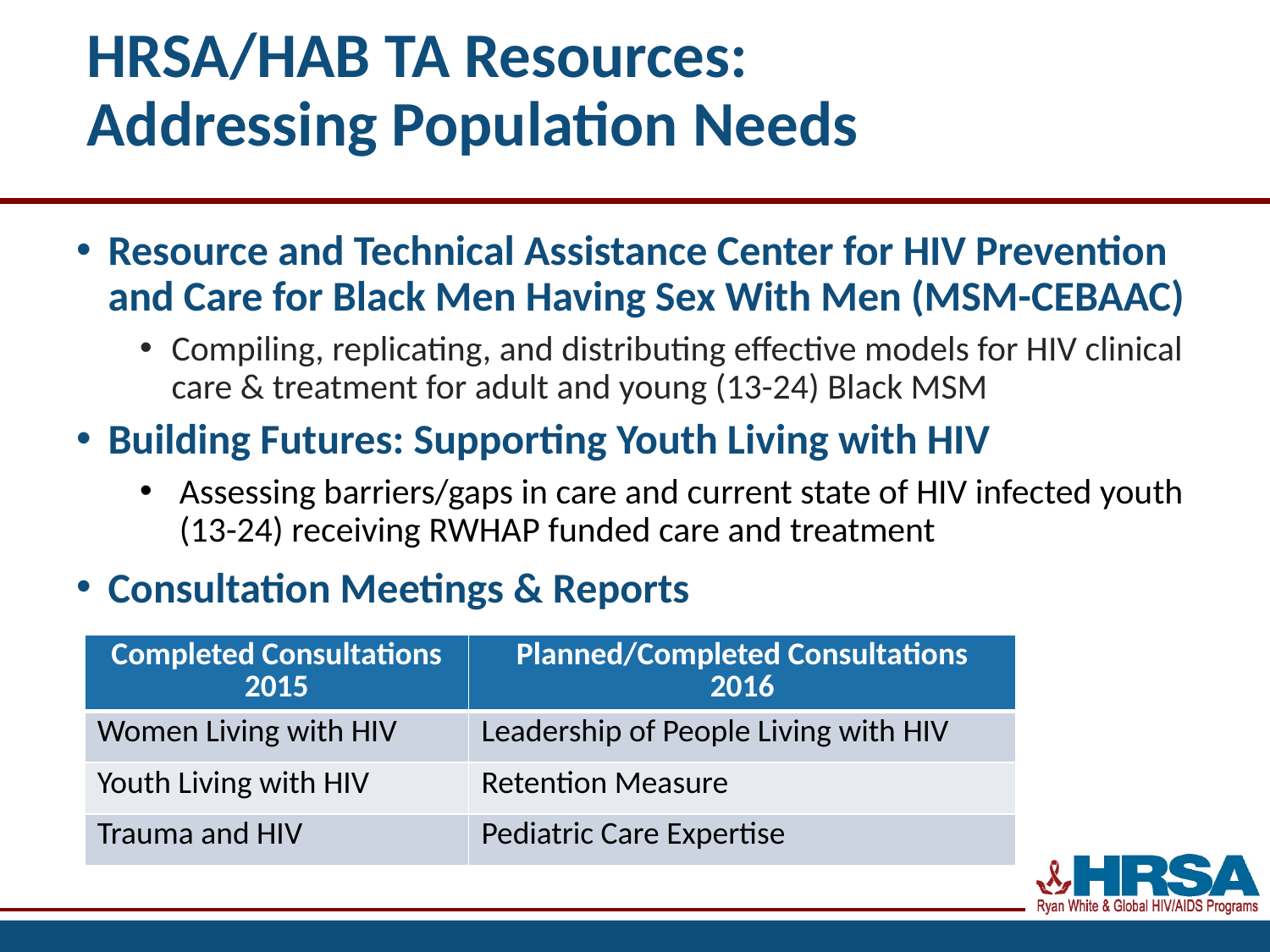

# HRSA/HAB TA Resources: Addressing Population Needs
Resource and Technical Assistance Center for HIV Prevention and Care for Black Men Having Sex With Men (MSM-CEBAAC)
Compiling, replicating, and distributing effective models for HIV clinical care & treatment for adult and young (13-24) Black MSM
Building Futures: Supporting Youth Living with HIV
Assessing barriers/gaps in care and current state of HIV infected youth (13-24) receiving RWHAP funded care and treatment
Consultation Meetings & Reports
| Completed Consultations 2015 | Planned/Completed Consultations 2016 |
| --- | --- |
| Women Living with HIV | Leadership of People Living with HIV |
| Youth Living with HIV | Retention Measure |
| Trauma and HIV | Pediatric Care Expertise |